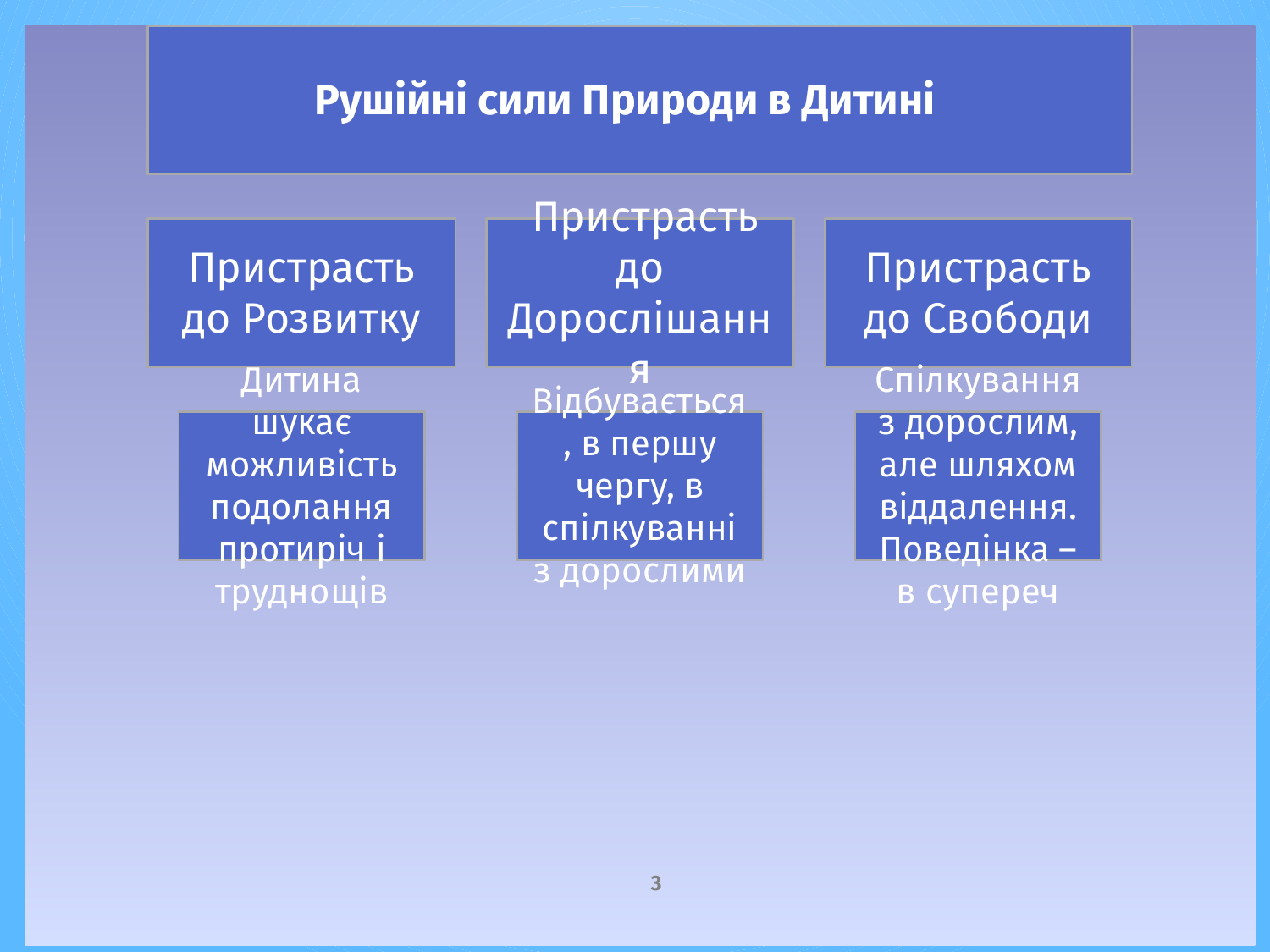

Рушійні сили Природи в Дитині
Пристрасть до Розвитку
 Пристрасть до Дорослішання
Пристрасть до Свободи
Дитина шукає можливість подолання протиріч і труднощів
Відбувається, в першу чергу, в спілкуванні з дорослими
Спілкування з дорослим, але шляхом віддалення. Поведінка – в супереч
3